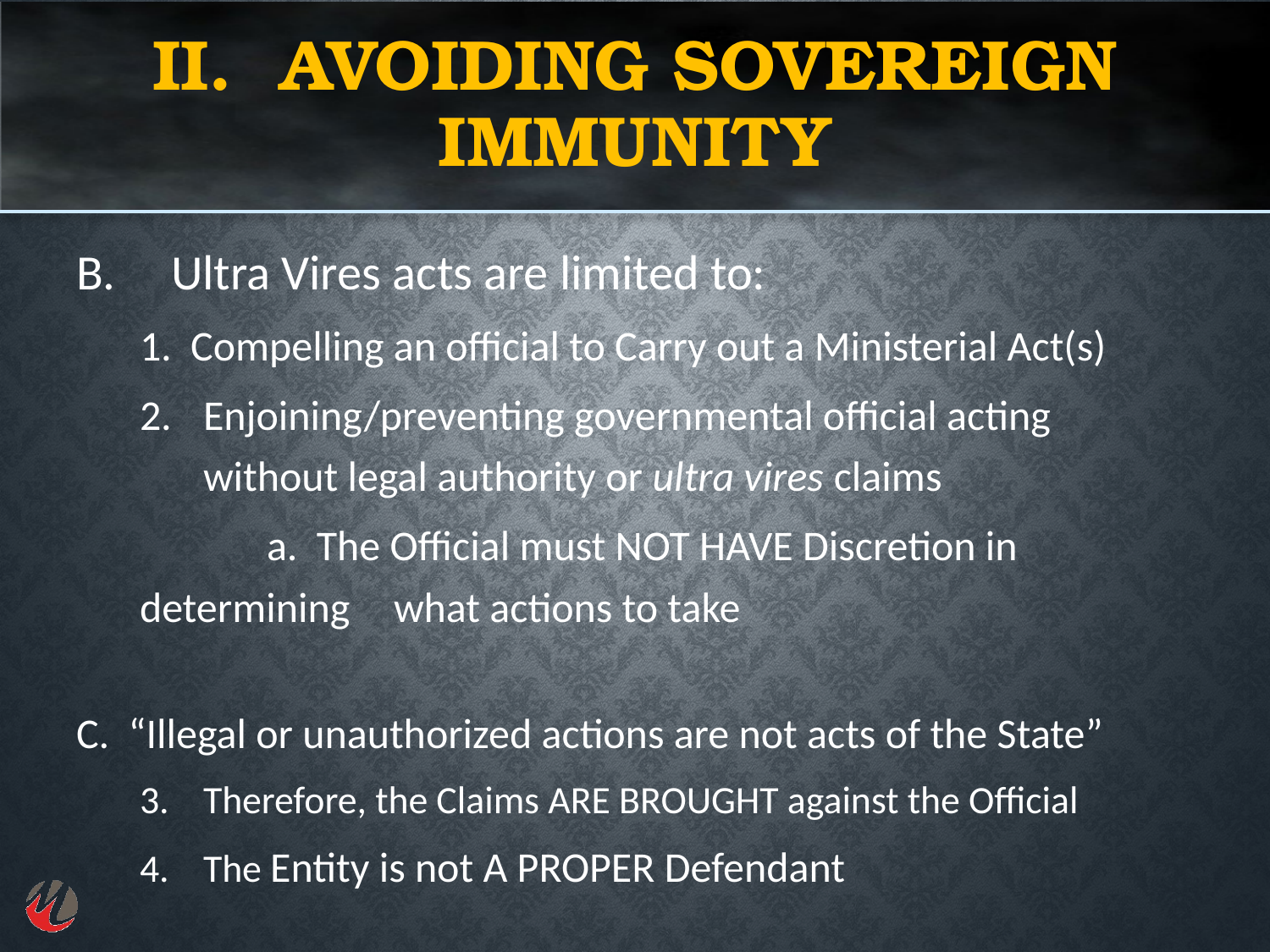

# II.  Avoiding Sovereign Immunity
Ultra Vires acts are limited to:
1.  Compelling an official to Carry out a Ministerial Act(s)
Enjoining/preventing governmental official acting without legal authority or ultra vires claims
	a.  The Official must NOT HAVE Discretion in determining 	what actions to take

C.  “Illegal or unauthorized actions are not acts of the State”
Therefore, the Claims ARE BROUGHT against the Official
The Entity is not A PROPER Defendant